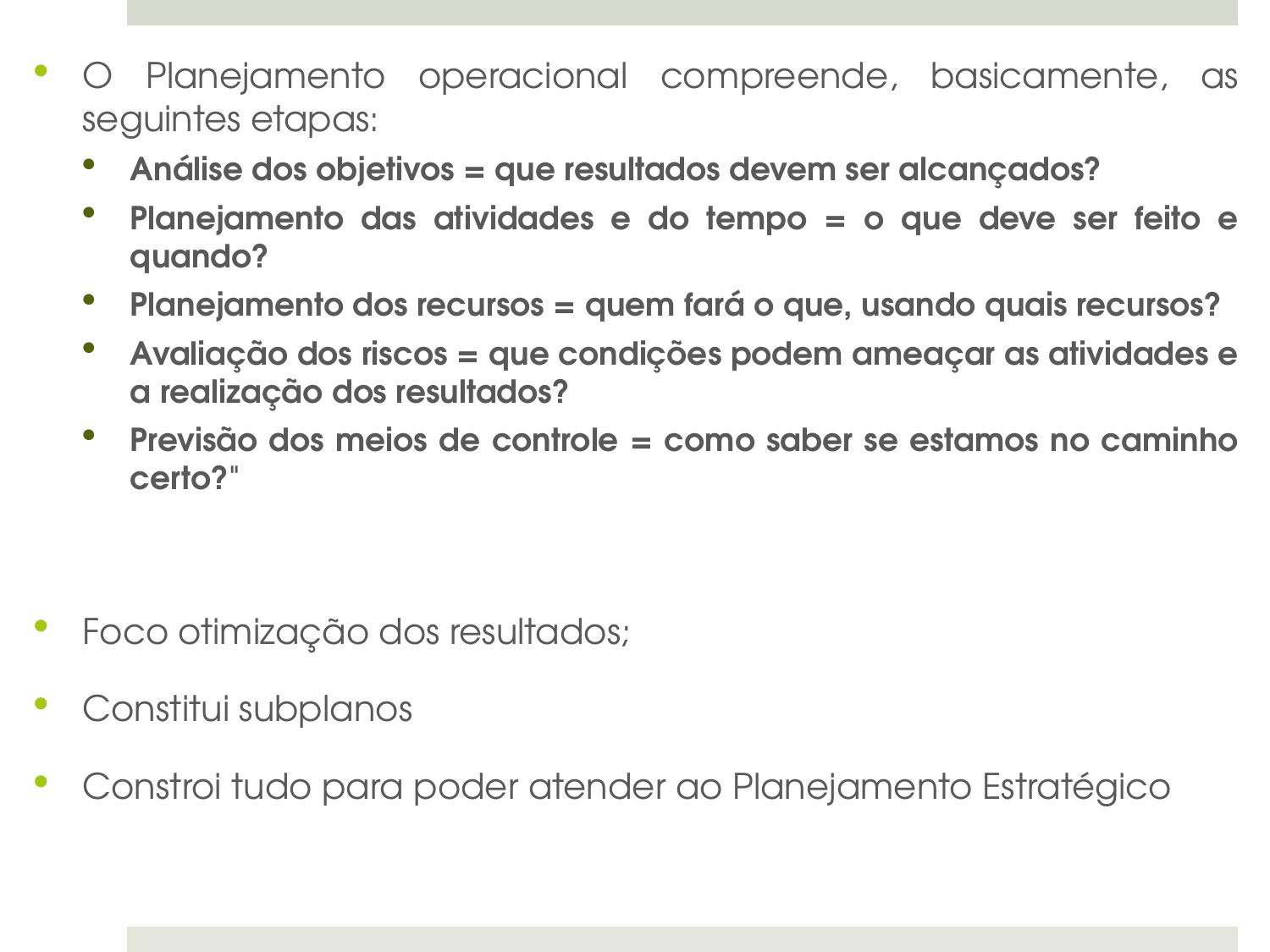

O Planejamento operacional compreende, basicamente, as seguintes etapas:
Análise dos objetivos = que resultados devem ser alcançados?
Planejamento das atividades e do tempo = o que deve ser feito e quando?
Planejamento dos recursos = quem fará o que, usando quais recursos?
Avaliação dos riscos = que condições podem ameaçar as atividades e a realização dos resultados?
Previsão dos meios de controle = como saber se estamos no caminho certo?"

Foco otimização dos resultados;
Constitui subplanos
Constroi tudo para poder atender ao Planejamento Estratégico